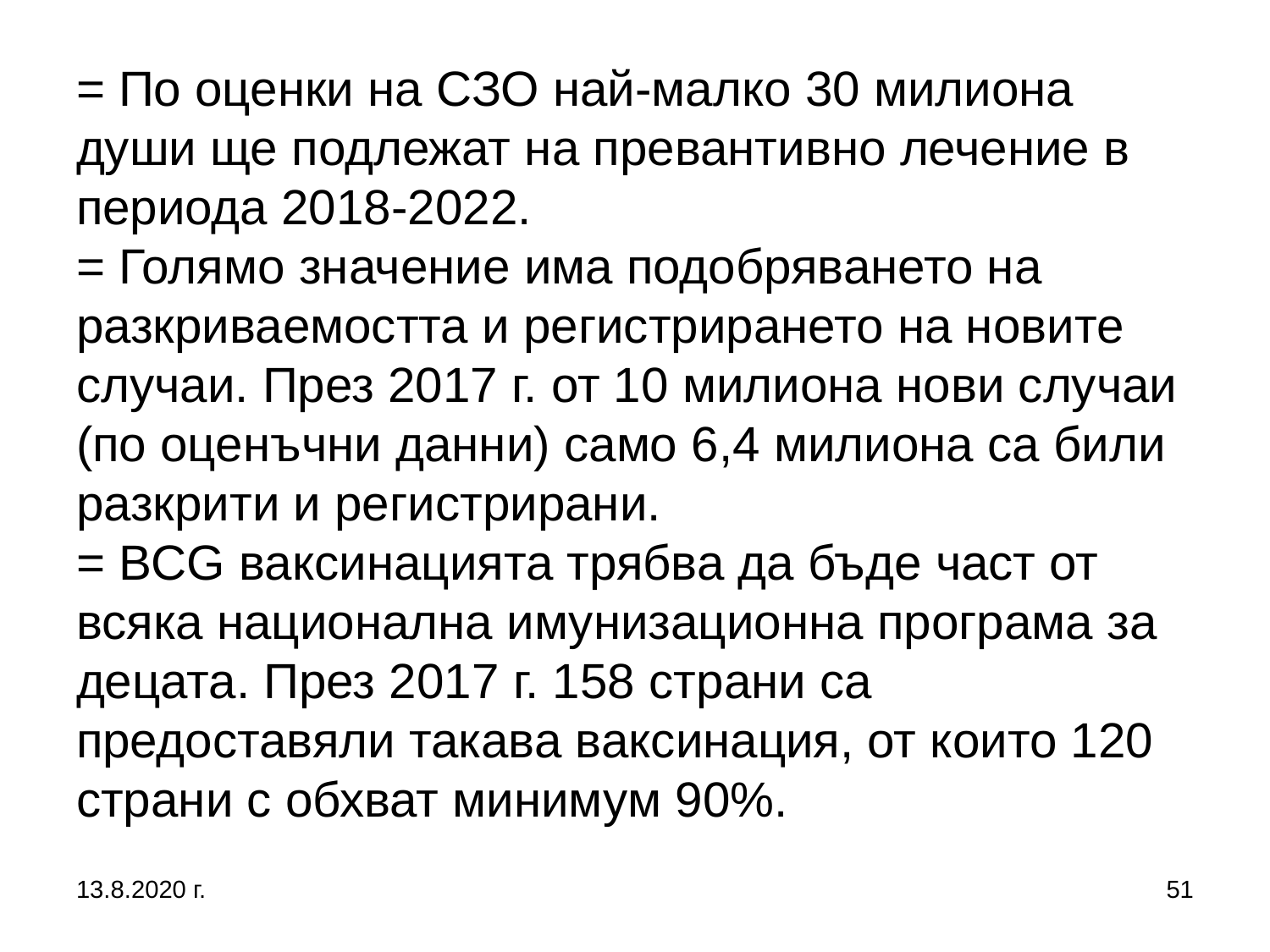

# = По оценки на СЗО най-малко 30 милиона души ще подлежат на превантивно лечение в периода 2018-2022. = Голямо значение има подобряването на разкриваемостта и регистрирането на новите случаи. През 2017 г. от 10 милиона нови случаи (по оценъчни данни) само 6,4 милиона са били разкрити и регистрирани. = BCG ваксинацията трябва да бъде част от всяка национална имунизационна програма за децата. През 2017 г. 158 страни са предоставяли такава ваксинация, от които 120 страни с обхват минимум 90%.
13.8.2020 г.
51